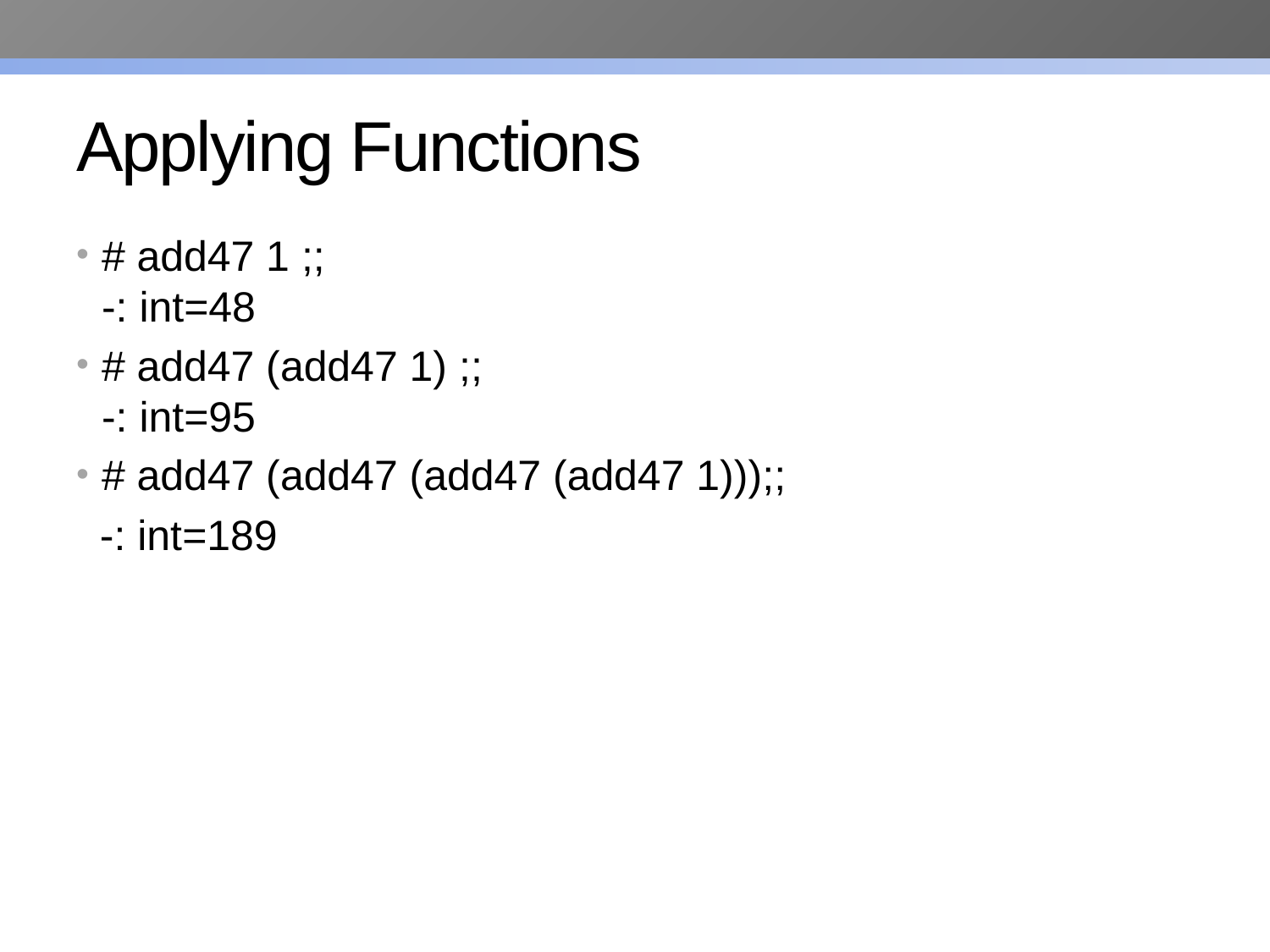

# Applying Functions
# add47 1 ;; -: int=48
# add47 (add47 1) ;; -: int=95
# add47 (add47 (add47 (add47 1)));;
  -: int=189